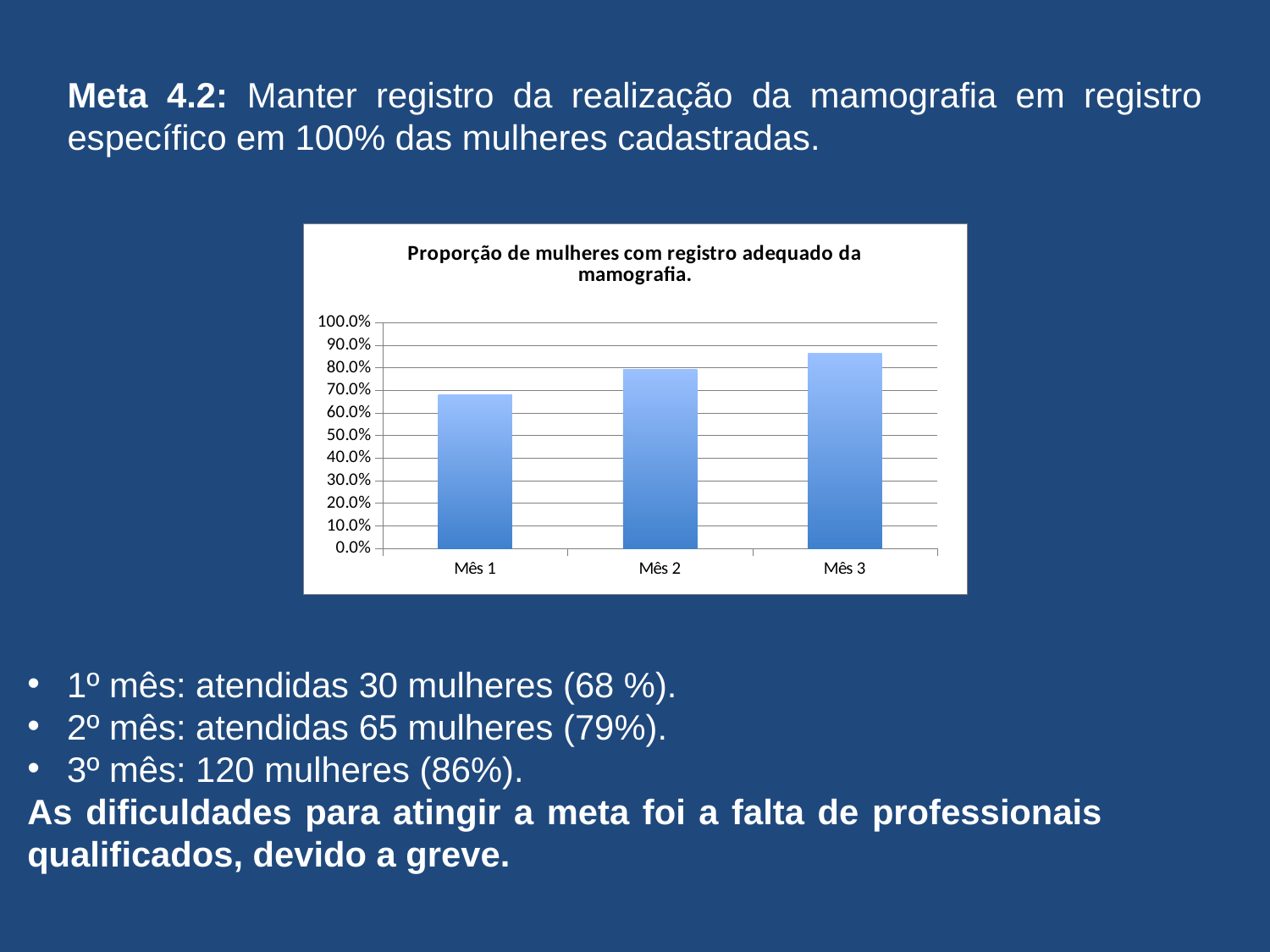

Meta 4.2: Manter registro da realização da mamografia em registro específico em 100% das mulheres cadastradas.

### Chart:

| Category | Proporção de mulheres com registro adequado da mamografia. |
|---|---|
| Mês 1 | 0.6818181818181818 |
| Mês 2 | 0.7926829268292683 |
| Mês 3 | 0.8633093525179856 |
1º mês: atendidas 30 mulheres (68 %).
2º mês: atendidas 65 mulheres (79%).
3º mês: 120 mulheres (86%).
As dificuldades para atingir a meta foi a falta de professionais qualificados, devido a greve.